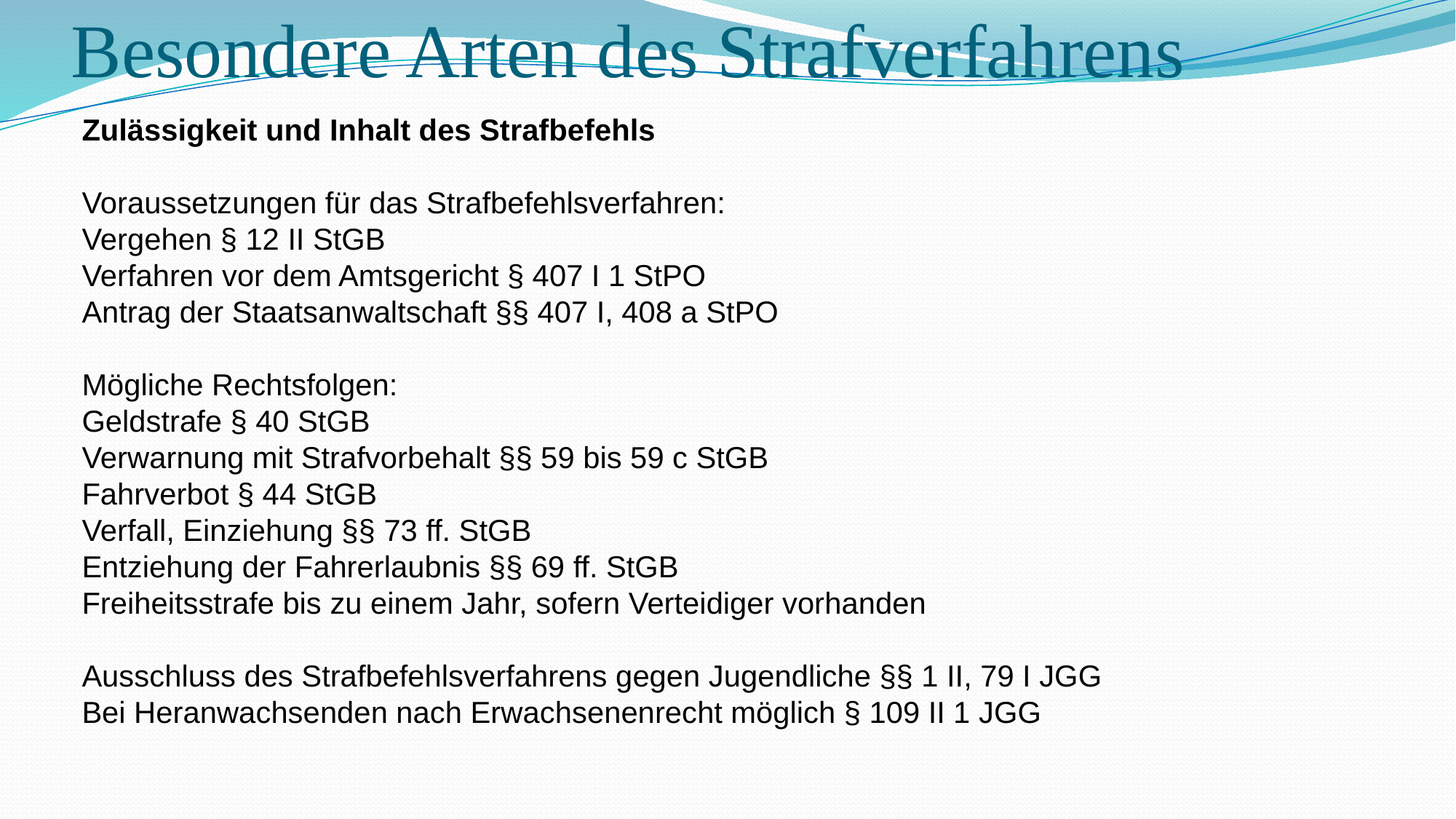

# Besondere Arten des Strafverfahrens
Zulässigkeit und Inhalt des Strafbefehls

Voraussetzungen für das Strafbefehlsverfahren:
Vergehen § 12 II StGB
Verfahren vor dem Amtsgericht § 407 I 1 StPO
Antrag der Staatsanwaltschaft §§ 407 I, 408 a StPO

Mögliche Rechtsfolgen:
Geldstrafe § 40 StGB
Verwarnung mit Strafvorbehalt §§ 59 bis 59 c StGB
Fahrverbot § 44 StGB
Verfall, Einziehung §§ 73 ff. StGB
Entziehung der Fahrerlaubnis §§ 69 ff. StGB
Freiheitsstrafe bis zu einem Jahr, sofern Verteidiger vorhanden

Ausschluss des Strafbefehlsverfahrens gegen Jugendliche §§ 1 II, 79 I JGG
Bei Heranwachsenden nach Erwachsenenrecht möglich § 109 II 1 JGG